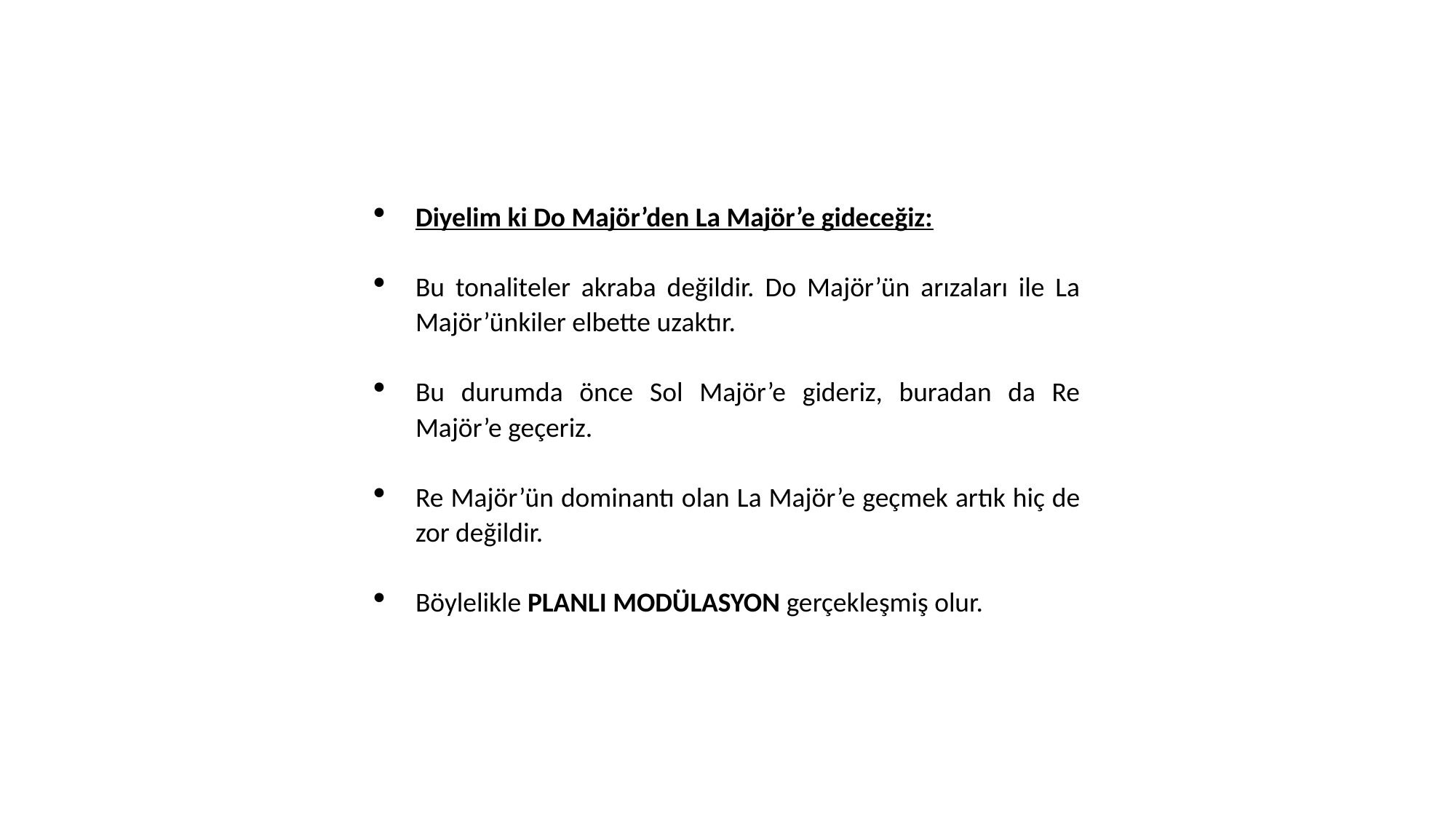

Diyelim ki Do Majör’den La Majör’e gideceğiz:

Bu tonaliteler akraba değildir. Do Majör’ün arızaları ile La Majör’ünkiler elbette uzaktır.

Bu durumda önce Sol Majör’e gideriz, buradan da Re Majör’e geçeriz.

Re Majör’ün dominantı olan La Majör’e geçmek artık hiç de zor değildir.

Böylelikle PLANLI MODÜLASYON gerçekleşmiş olur.